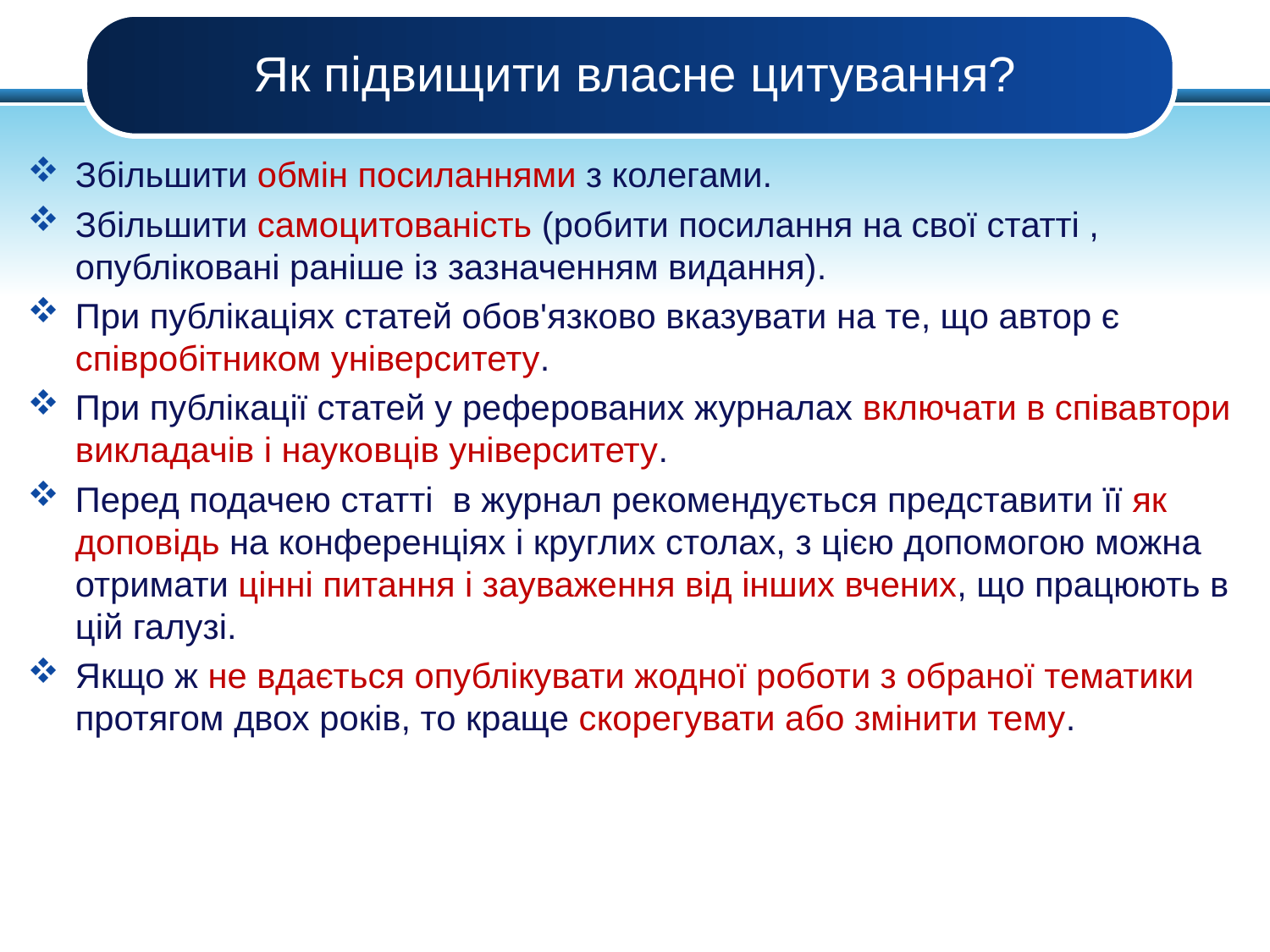

# Як підвищити власне цитування?
Збільшити обмін посиланнями з колегами.
Збільшити самоцитованість (робити посилання на свої статті , опубліковані раніше із зазначенням видання).
При публікаціях статей обов'язково вказувати на те, що автор є співробітником університету.
При публікації статей у реферованих журналах включати в співавтори викладачів і науковців університету.
Перед подачею статті  в журнал рекомендується представити її як доповідь на конференціях і круглих столах, з цією допомогою можна отримати цінні питання і зауваження від інших вчених, що працюють в цій галузі.
Якщо ж не вдається опублікувати жодної роботи з обраної тематики протягом двох років, то краще скорегувати або змінити тему.